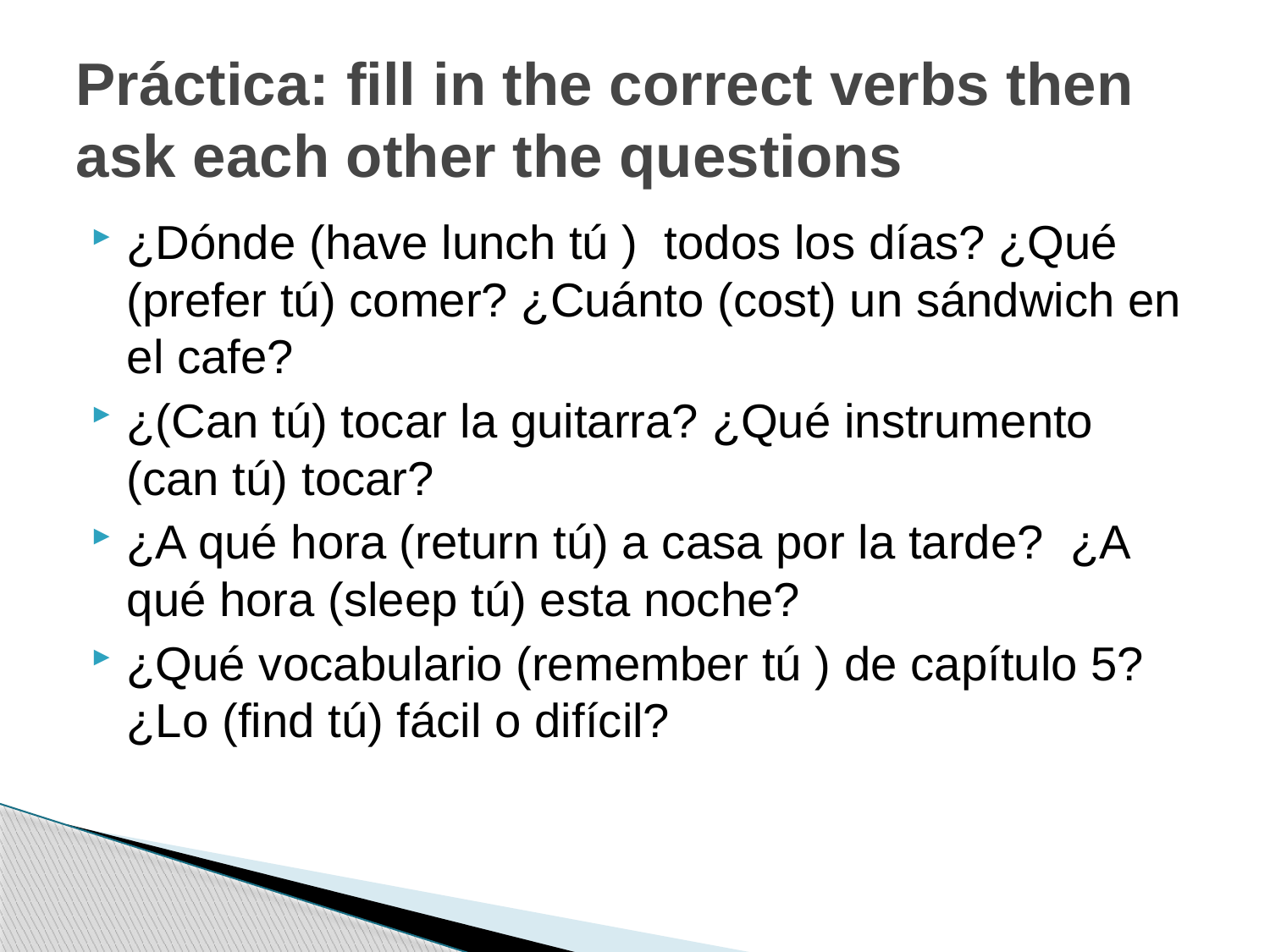

# Práctica: fill in the correct verbs then ask each other the questions
¿Dónde (have lunch tú )  todos los días? ¿Qué (prefer tú) comer? ¿Cuánto (cost) un sándwich en el cafe?
¿(Can tú) tocar la guitarra? ¿Qué instrumento (can tú) tocar?
¿A qué hora (return tú) a casa por la tarde?  ¿A qué hora (sleep tú) esta noche?
¿Qué vocabulario (remember tú ) de capítulo 5? ¿Lo (find tú) fácil o difícil?